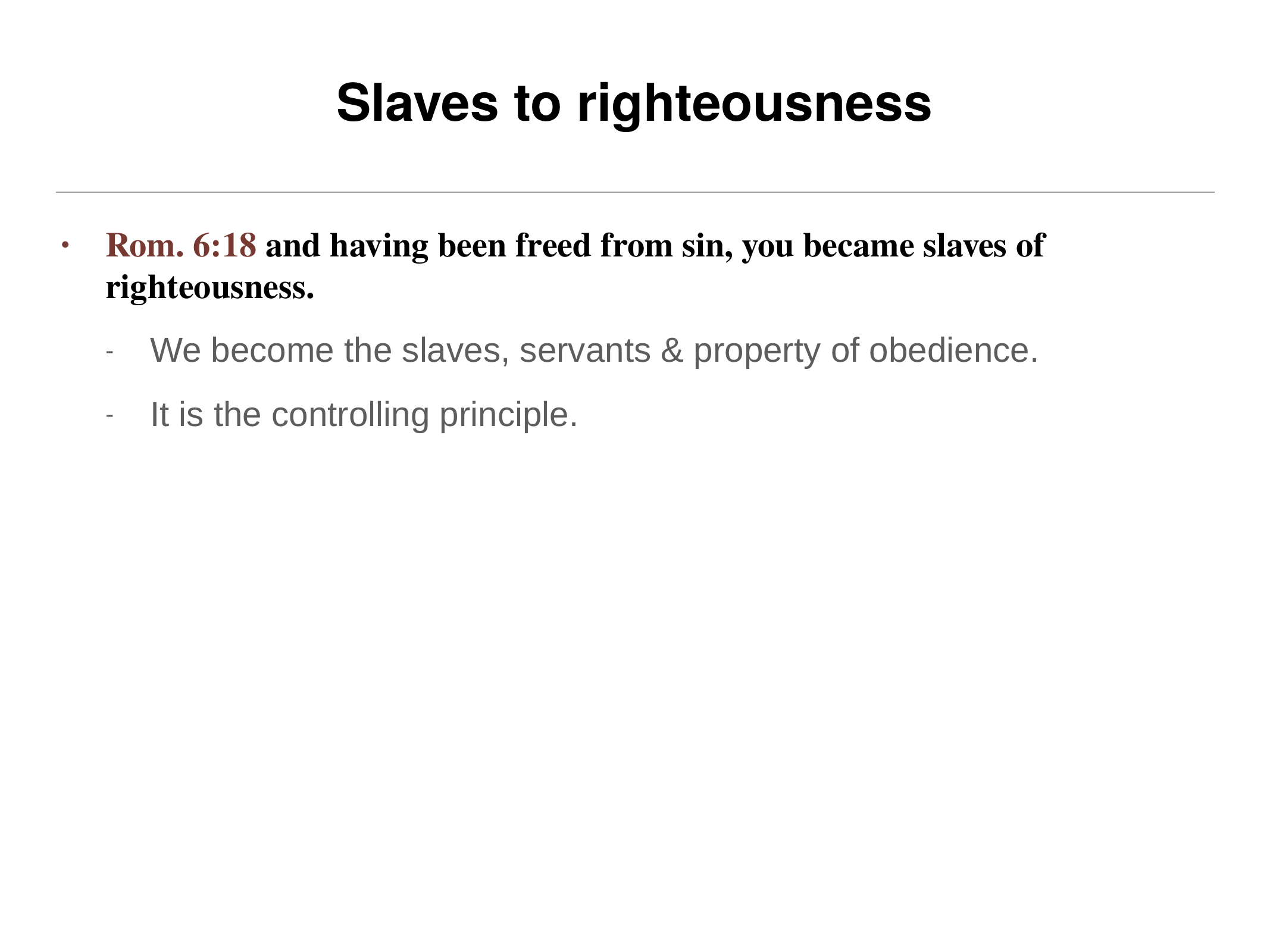

# Slaves to righteousness
Rom. 6:18 and having been freed from sin, you became slaves of righteousness.
We become the slaves, servants & property of obedience.
It is the controlling principle.